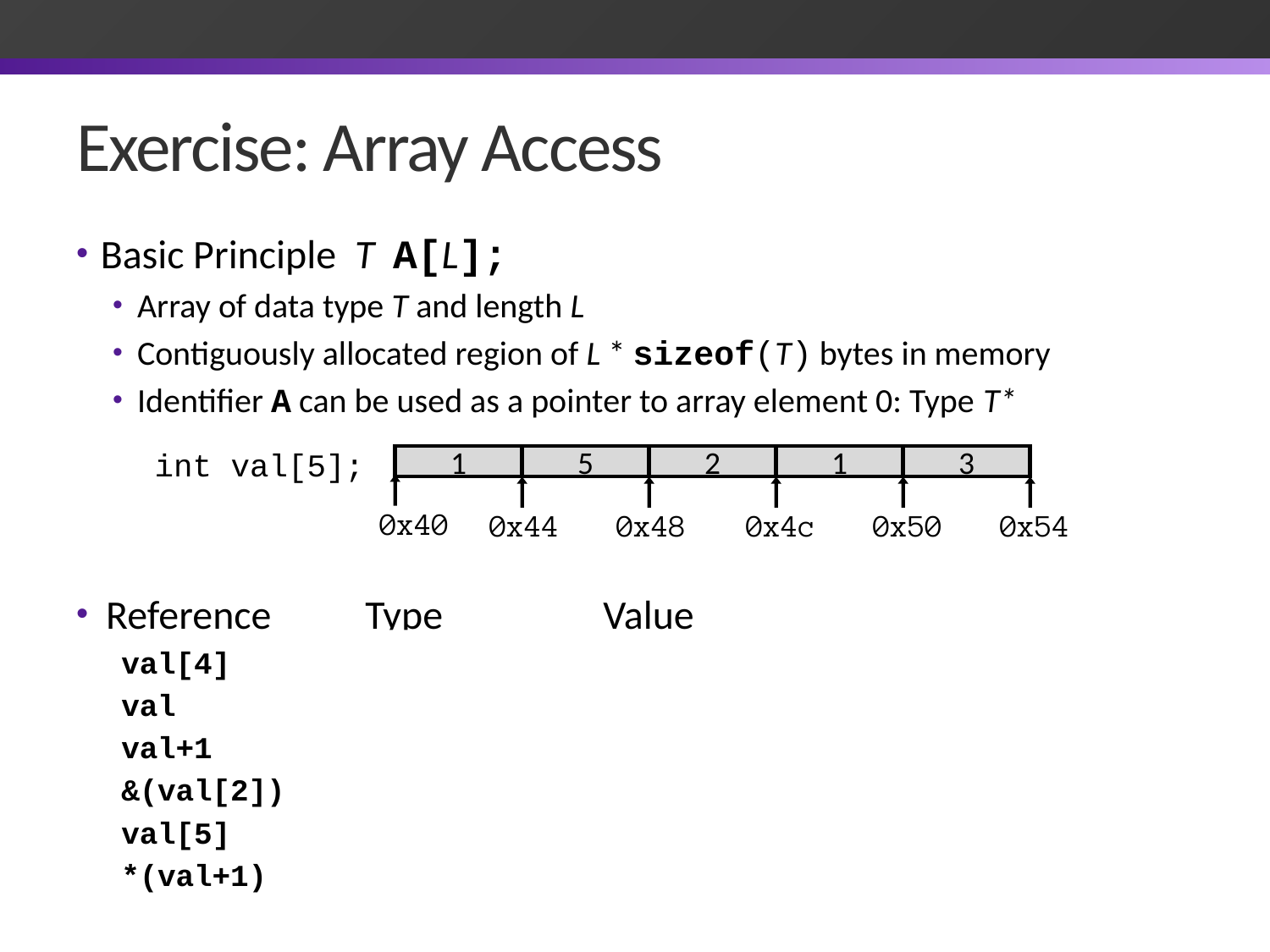

# Exercise: Array Access
Basic Principle  T  A[L];
Array of data type T and length L
Contiguously allocated region of L * sizeof(T) bytes in memory
Identifier A can be used as a pointer to array element 0: Type T*

Reference	Type 	 Value
val[4]
val
val+1
&(val[2])
val[5]
*(val+1)
int val[5];
1
5
2
1
3

0x40
0x44
0x48
0x4c
0x50
0x54
int 		3

int* 		0x40
int* 		0x44
int* 		0x48
int 		???
int 		5